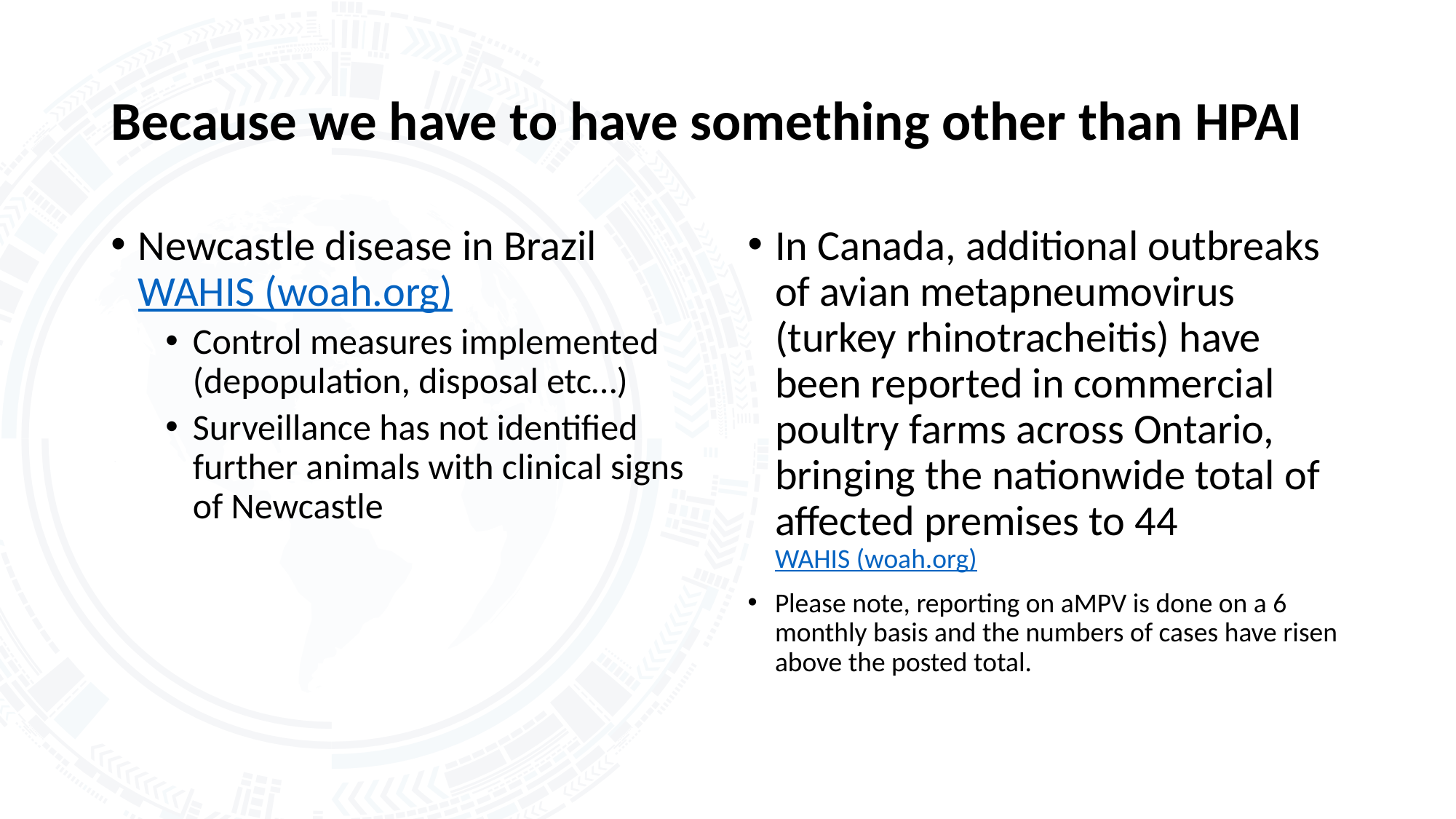

# Because we have to have something other than HPAI
Newcastle disease in Brazil WAHIS (woah.org)
Control measures implemented (depopulation, disposal etc…)
Surveillance has not identified further animals with clinical signs of Newcastle
In Canada, additional outbreaks of avian metapneumovirus (turkey rhinotracheitis) have been reported in commercial poultry farms across Ontario, bringing the nationwide total of affected premises to 44 WAHIS (woah.org)
Please note, reporting on aMPV is done on a 6 monthly basis and the numbers of cases have risen above the posted total.